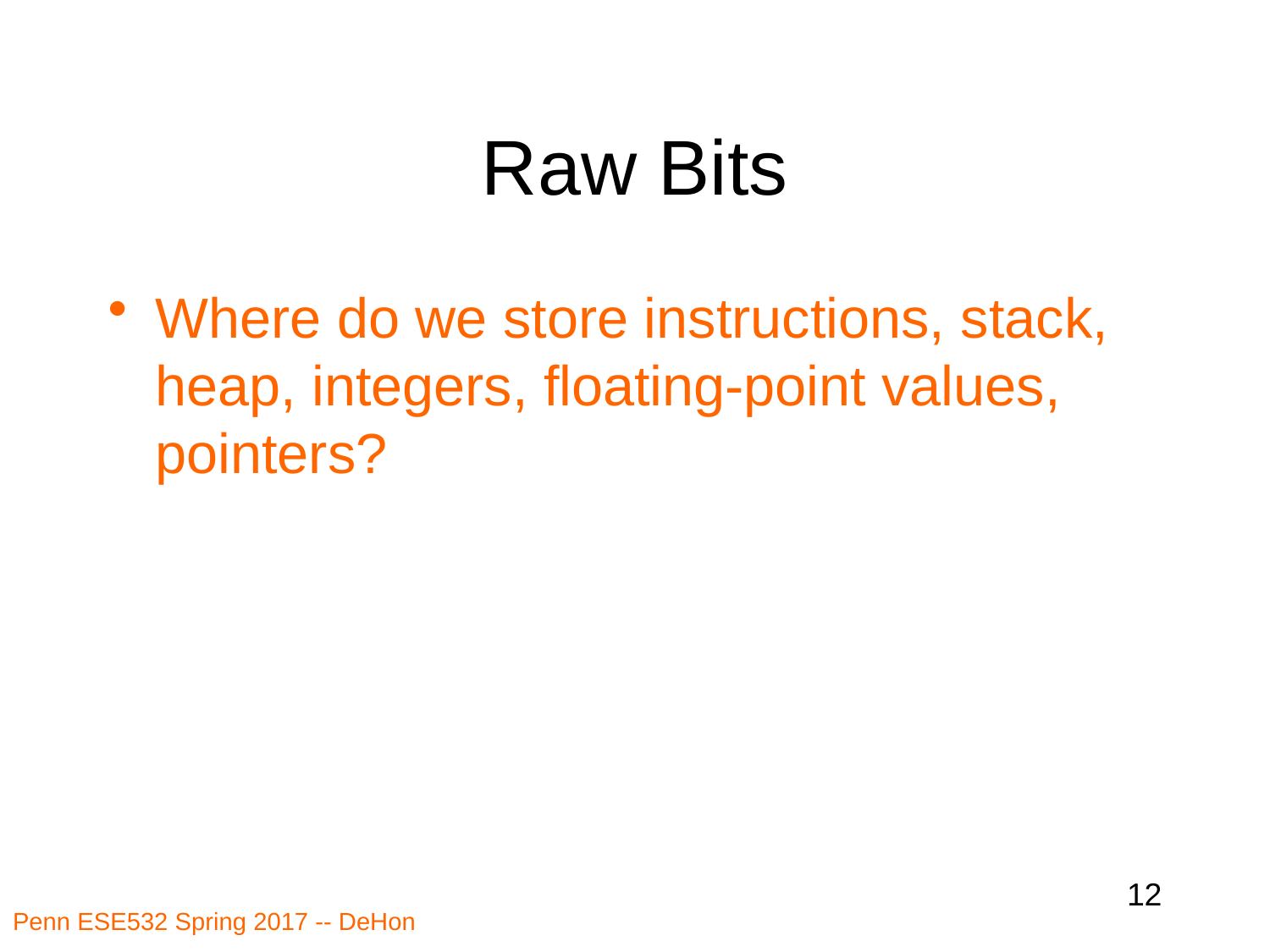

# Raw Bits
Where do we store instructions, stack, heap, integers, floating-point values, pointers?
12
Penn ESE532 Spring 2017 -- DeHon